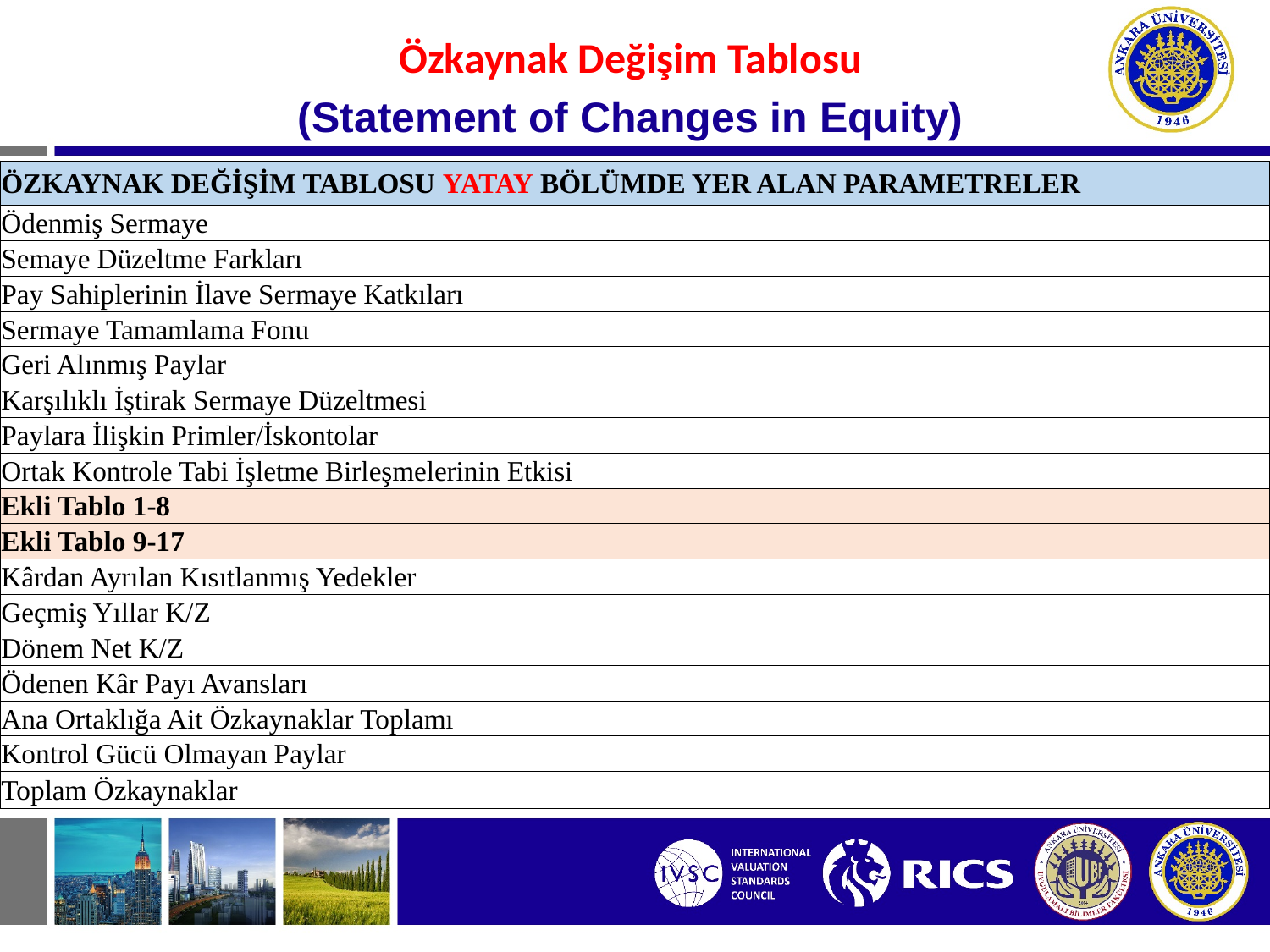

#
Özkaynak Değişim Tablosu
(Statement of Changes in Equity)
| ÖZKAYNAK DEĞİŞİM TABLOSU YATAY BÖLÜMDE YER ALAN PARAMETRELER |
| --- |
| Ödenmiş Sermaye |
| Semaye Düzeltme Farkları |
| Pay Sahiplerinin İlave Sermaye Katkıları |
| Sermaye Tamamlama Fonu |
| Geri Alınmış Paylar |
| Karşılıklı İştirak Sermaye Düzeltmesi |
| Paylara İlişkin Primler/İskontolar |
| Ortak Kontrole Tabi İşletme Birleşmelerinin Etkisi |
| Ekli Tablo 1-8 |
| Ekli Tablo 9-17 |
| Kârdan Ayrılan Kısıtlanmış Yedekler |
| Geçmiş Yıllar K/Z |
| Dönem Net K/Z |
| Ödenen Kâr Payı Avansları |
| Ana Ortaklığa Ait Özkaynaklar Toplamı |
| Kontrol Gücü Olmayan Paylar |
| Toplam Özkaynaklar |